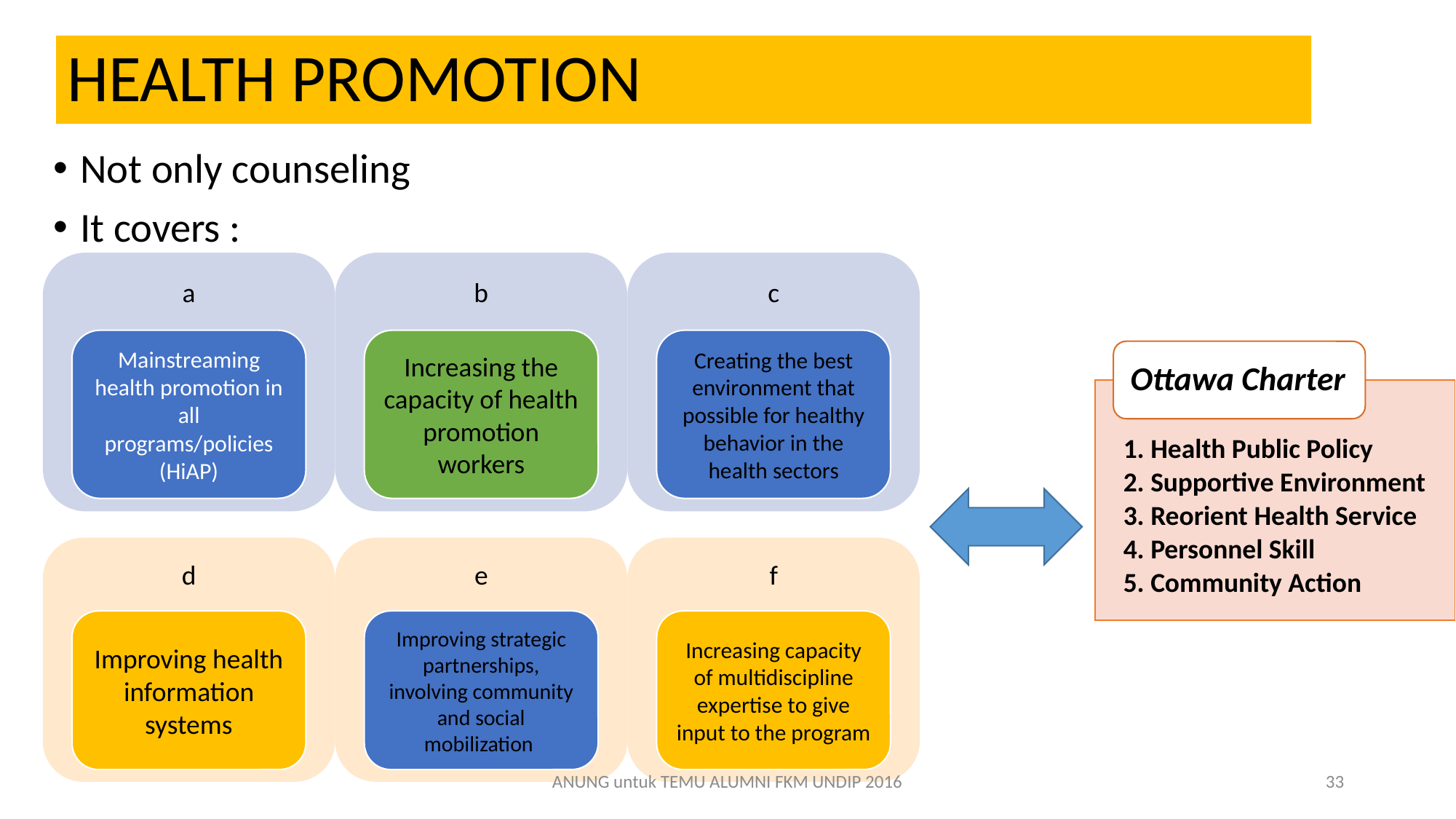

# HEALTH PROMOTION
Not only counseling
It covers :
a
Mainstreaming health promotion in all programs/policies (HiAP)
b
Increasing the capacity of health promotion workers
c
Creating the best environment that possible for healthy behavior in the health sectors
1. Health Public Policy
2. Supportive Environment
3. Reorient Health Service
4. Personnel Skill
5. Community Action
Ottawa Charter

d
Improving health information systems
e
Improving strategic partnerships, involving community and social mobilization
f
Increasing capacity of multidiscipline expertise to give input to the program
ANUNG untuk TEMU ALUMNI FKM UNDIP 2016
33